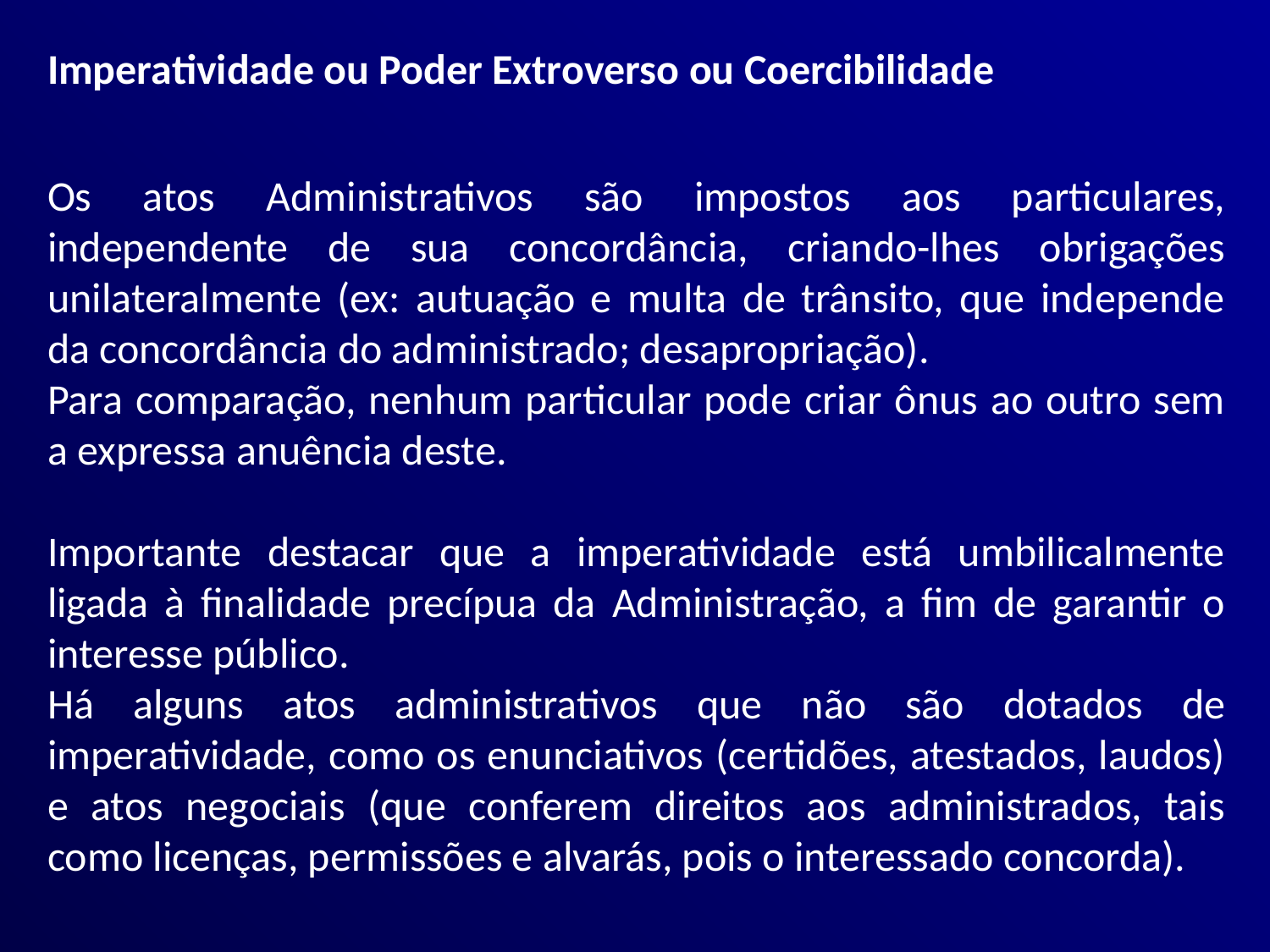

Imperatividade ou Poder Extroverso ou Coercibilidade

Os atos Administrativos são impostos aos particulares, independente de sua concordância, criando-lhes obrigações unilateralmente (ex: autuação e multa de trânsito, que independe da concordância do administrado; desapropriação).
Para comparação, nenhum particular pode criar ônus ao outro sem a expressa anuência deste.

Importante destacar que a imperatividade está umbilicalmente ligada à finalidade precípua da Administração, a fim de garantir o interesse público.
Há alguns atos administrativos que não são dotados de imperatividade, como os enunciativos (certidões, atestados, laudos) e atos negociais (que conferem direitos aos administrados, tais como licenças, permissões e alvarás, pois o interessado concorda).